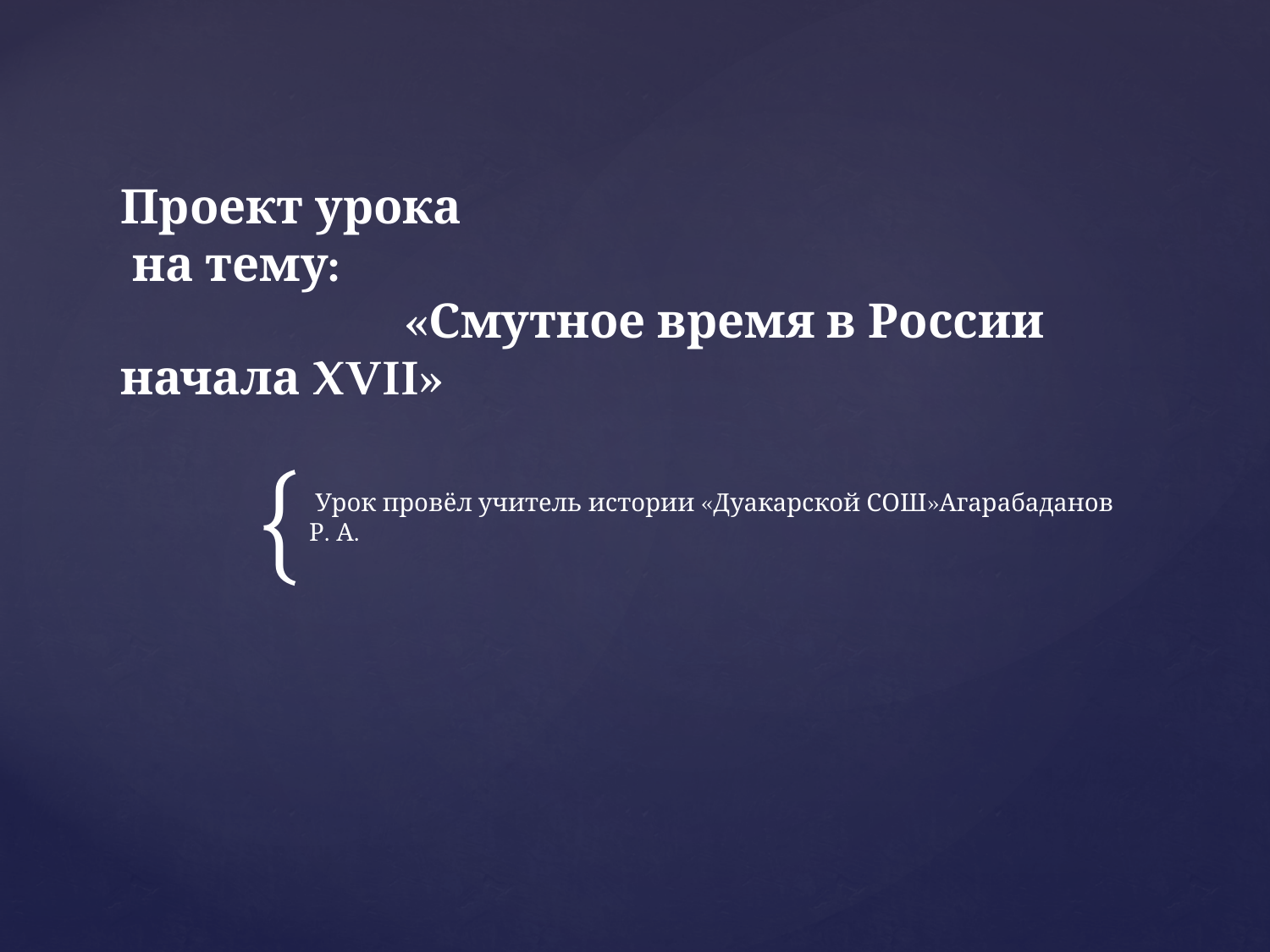

# Проект урока на тему: «Смутное время в России начала XVII»
 Урок провёл учитель истории «Дуакарской СОШ»Агарабаданов Р. А.